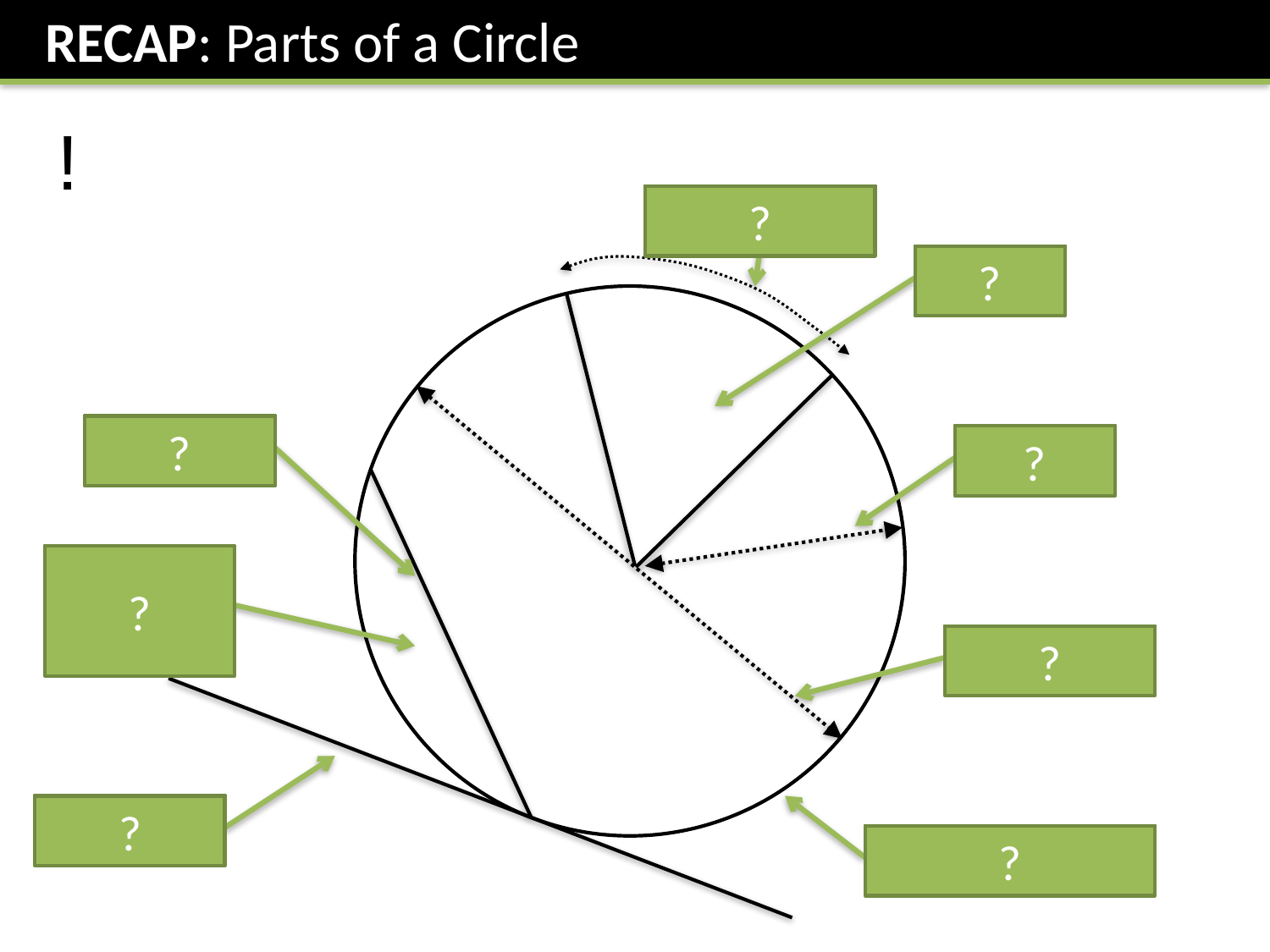

RECAP: Parts of a Circle
!
(Minor) Arc
?
Sector
?

Chord
?
Radius
?
(Minor)
Segment
?
Diameter
?
Tangent
?
Circumference
?